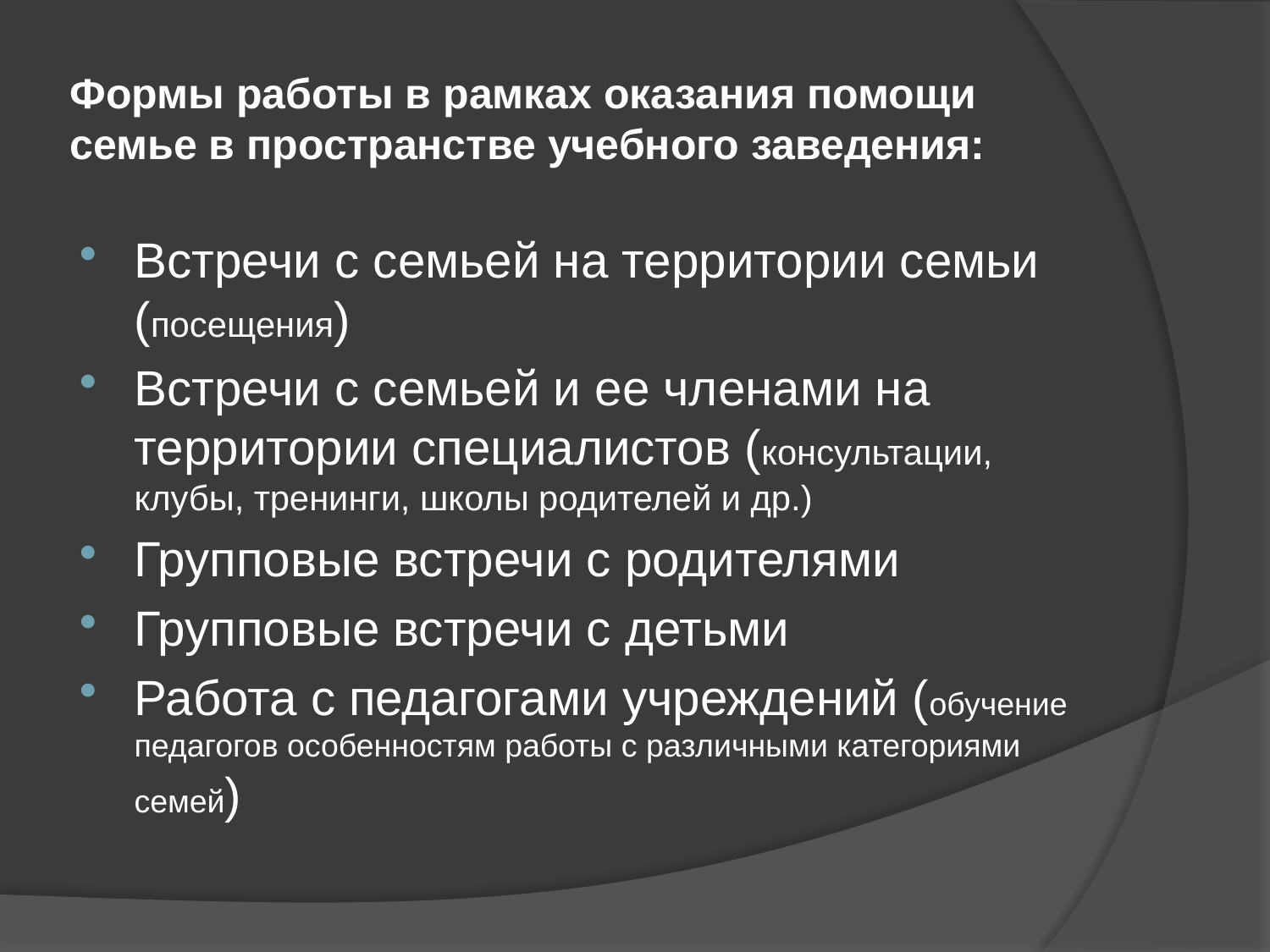

# Формы работы в рамках оказания помощи семье в пространстве учебного заведения:
Встречи с семьей на территории семьи (посещения)
Встречи с семьей и ее членами на территории специалистов (консультации, клубы, тренинги, школы родителей и др.)
Групповые встречи с родителями
Групповые встречи с детьми
Работа с педагогами учреждений (обучение педагогов особенностям работы с различными категориями семей)